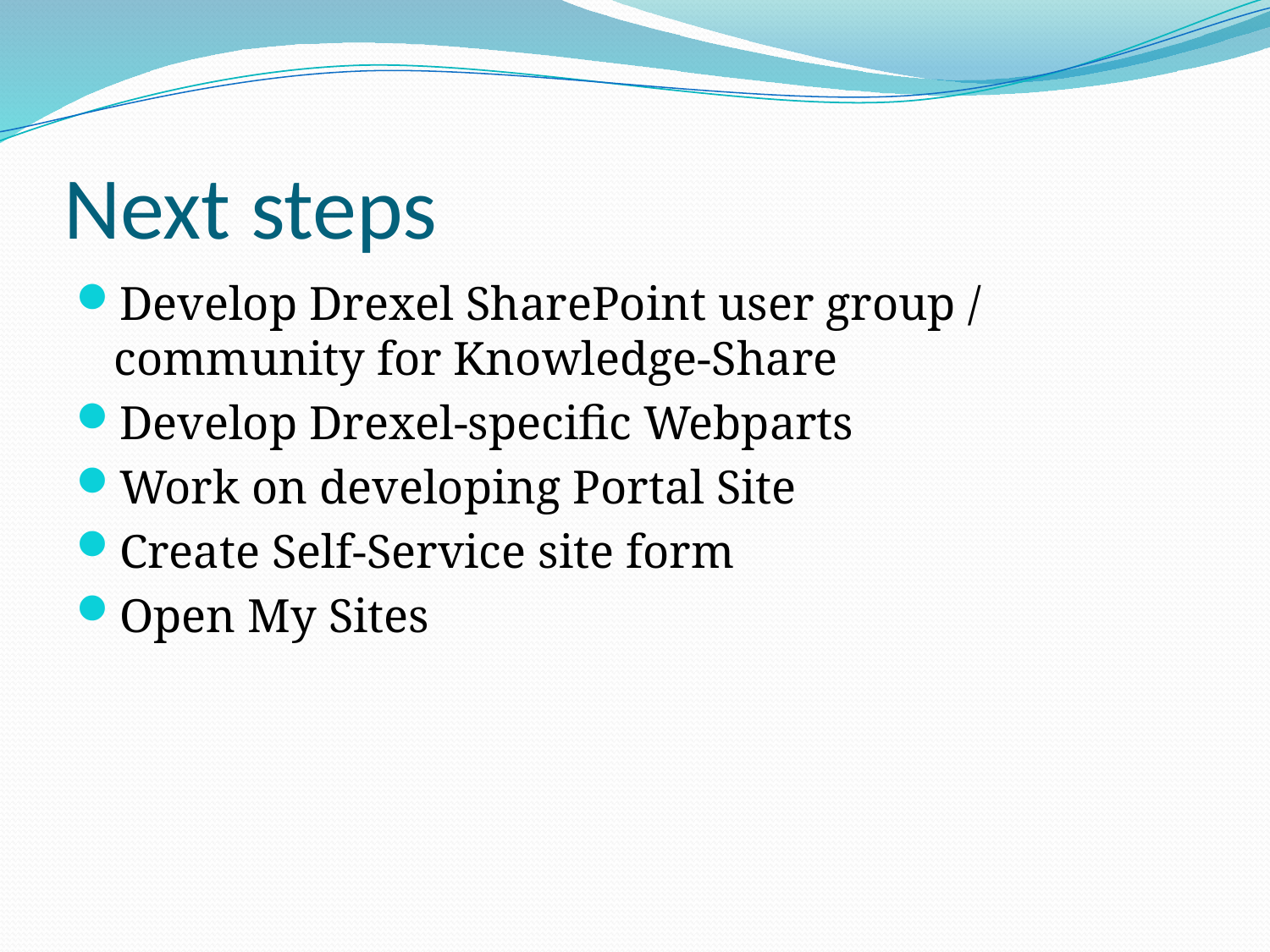

# Next steps
Develop Drexel SharePoint user group / community for Knowledge-Share
Develop Drexel-specific Webparts
Work on developing Portal Site
Create Self-Service site form
Open My Sites